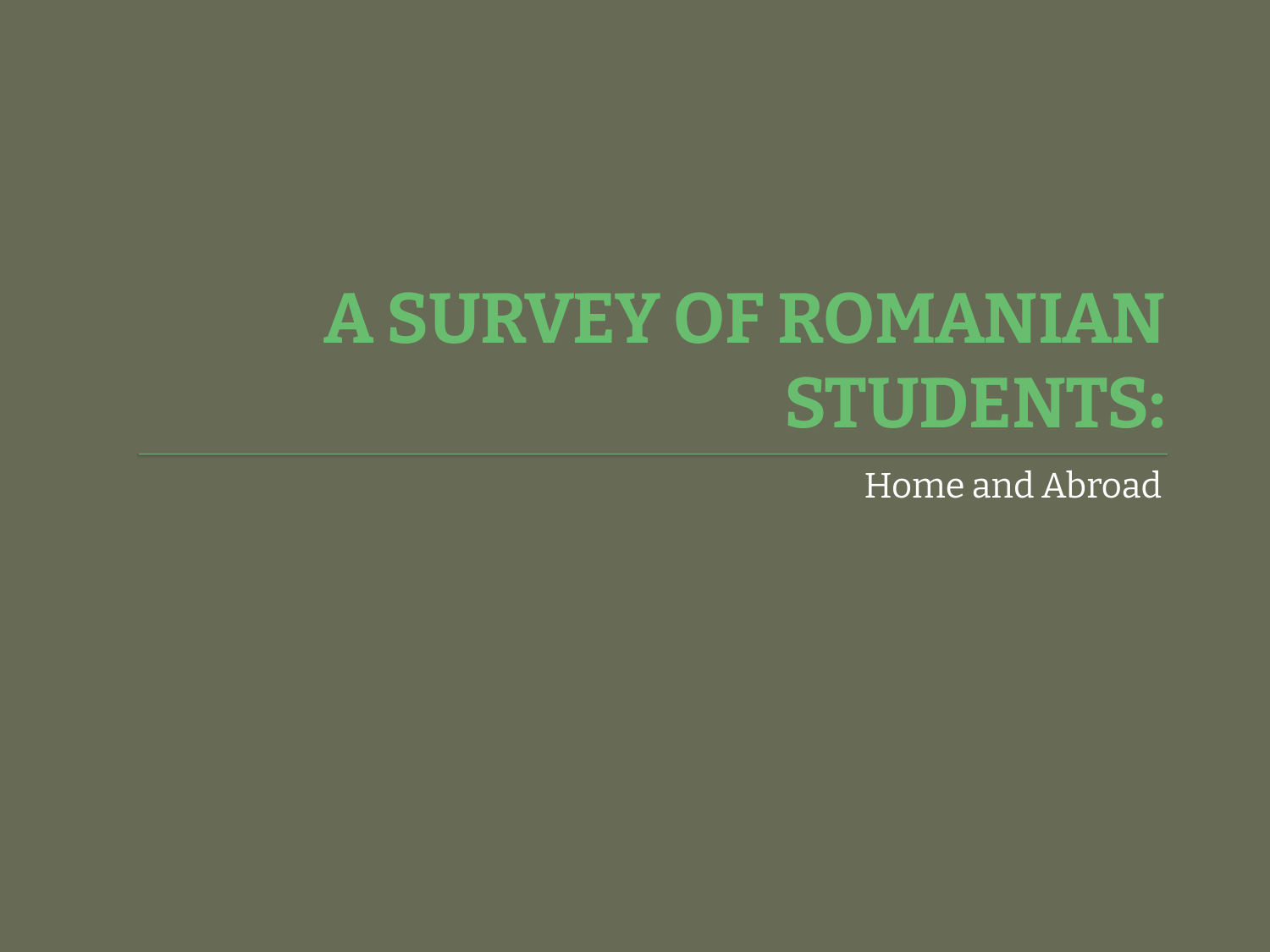

# A SURVEY OF ROMANIAN STUDENTS:
Home and Abroad